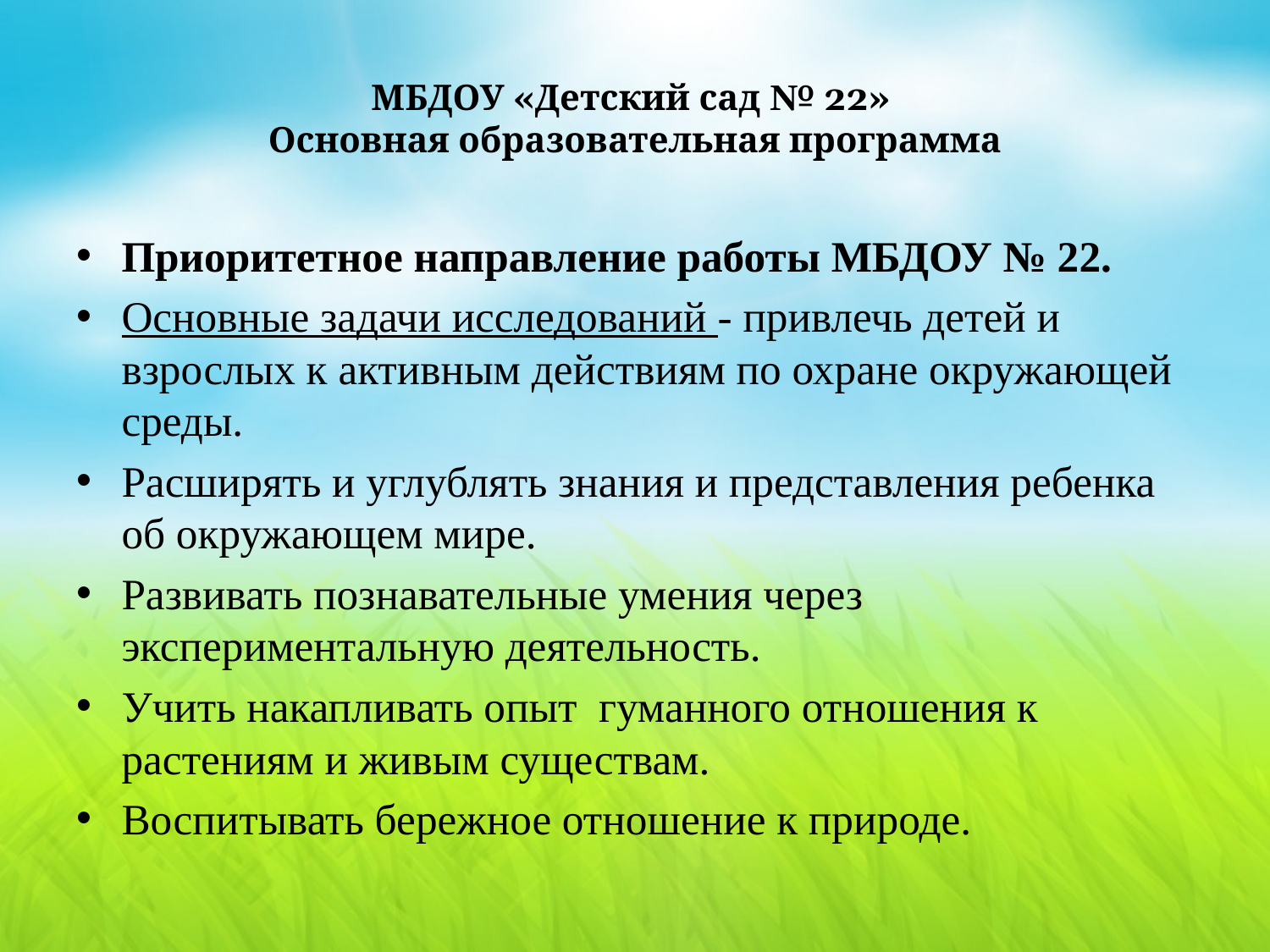

# МБДОУ «Детский сад № 22» Основная образовательная программа
Приоритетное направление работы МБДОУ № 22.
Основные задачи исследований - привлечь детей и взрослых к активным действиям по охране окружающей среды.
Расширять и углублять знания и представления ребенка об окружающем мире.
Развивать познавательные умения через экспериментальную деятельность.
Учить накапливать опыт  гуманного отношения к растениям и живым существам.
Воспитывать бережное отношение к природе.